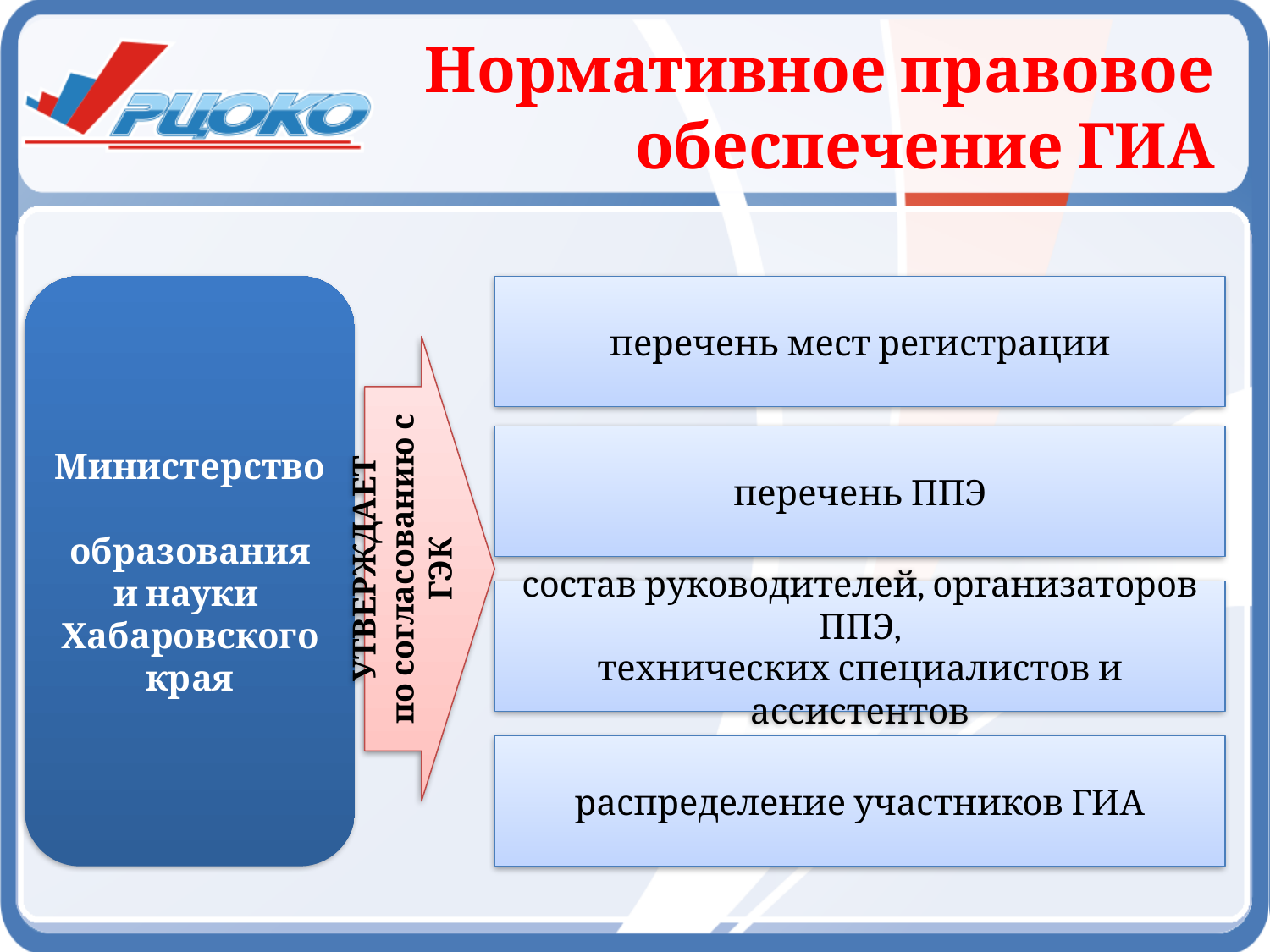

Нормативное правовое
 обеспечение ГИА
Министерство
образования и науки
Хабаровского края
перечень мест регистрации
УТВЕРЖДАЕТ
по согласованию с ГЭК
перечень ППЭ
состав руководителей, организаторов ППЭ,
технических специалистов и ассистентов
распределение участников ГИА